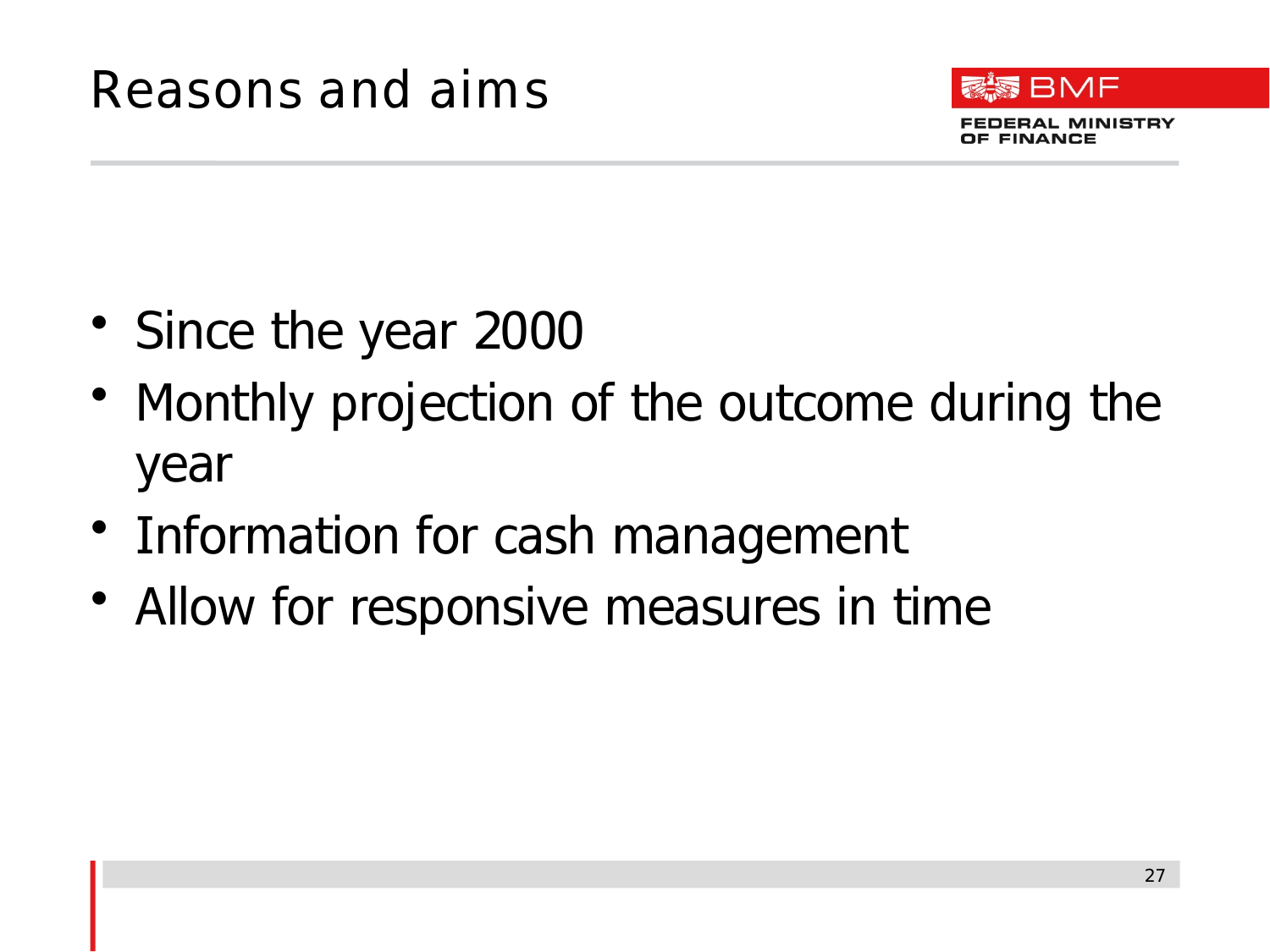

# Reasons and aims

Since the year 2000
Monthly projection of the outcome during the year
Information for cash management
Allow for responsive measures in time

27